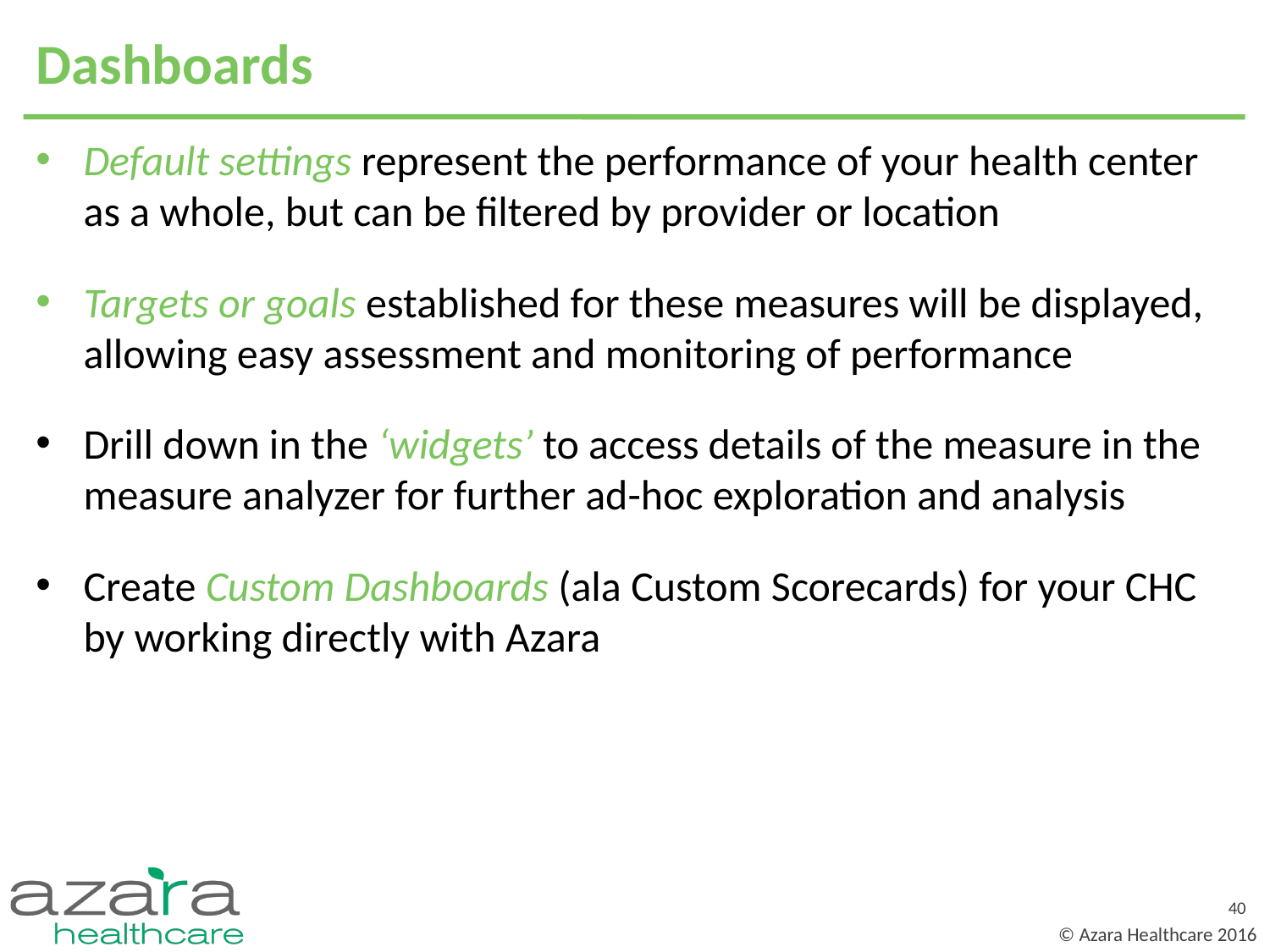

# Dashboards
Default settings represent the performance of your health center as a whole, but can be filtered by provider or location
Targets or goals established for these measures will be displayed, allowing easy assessment and monitoring of performance
Drill down in the ‘widgets’ to access details of the measure in the measure analyzer for further ad-hoc exploration and analysis
Create Custom Dashboards (ala Custom Scorecards) for your CHC by working directly with Azara
40